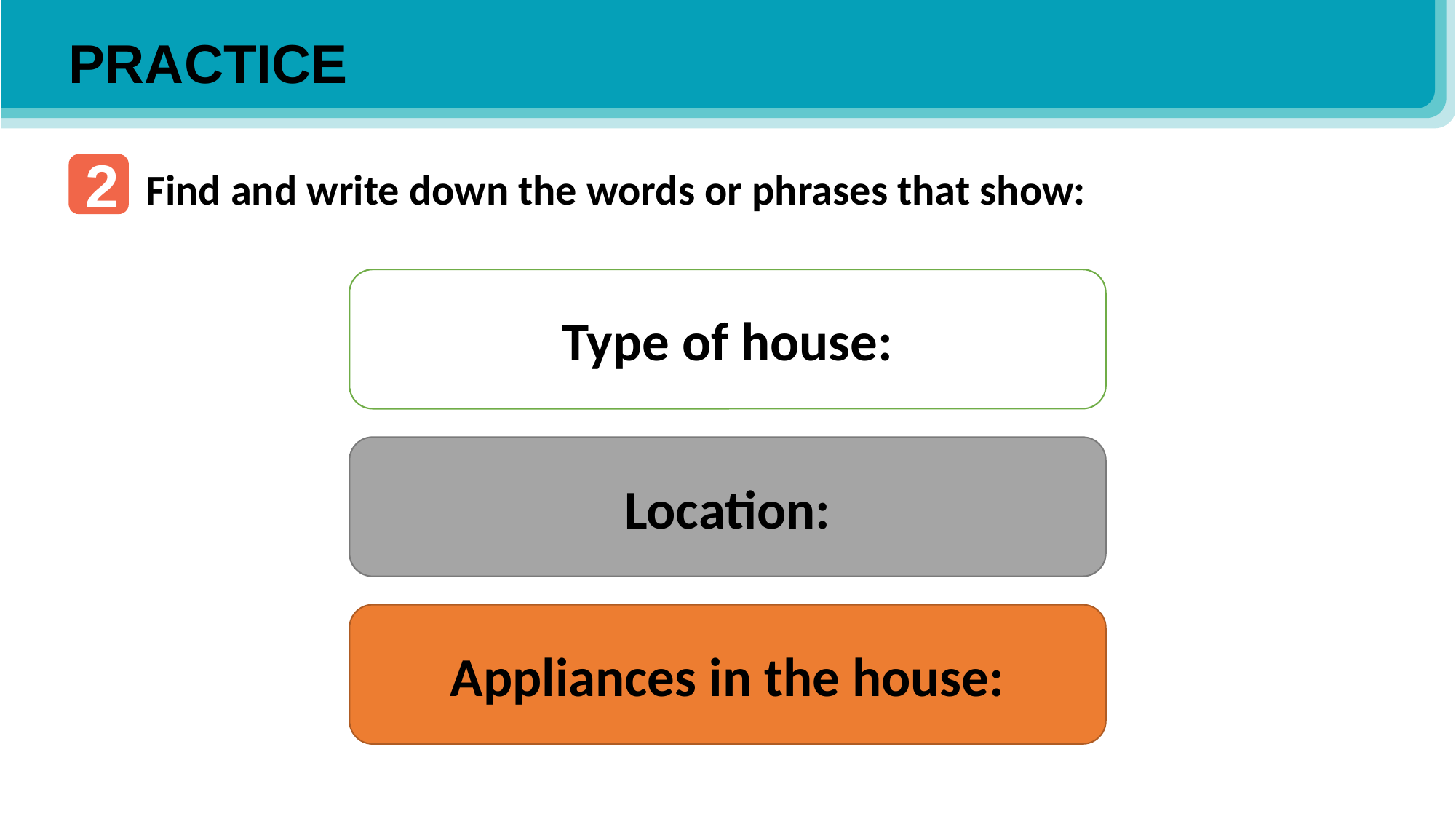

PRACTICE
2

Find and write down the words or phrases that show:
Type of house:
Location:
Appliances in the house: